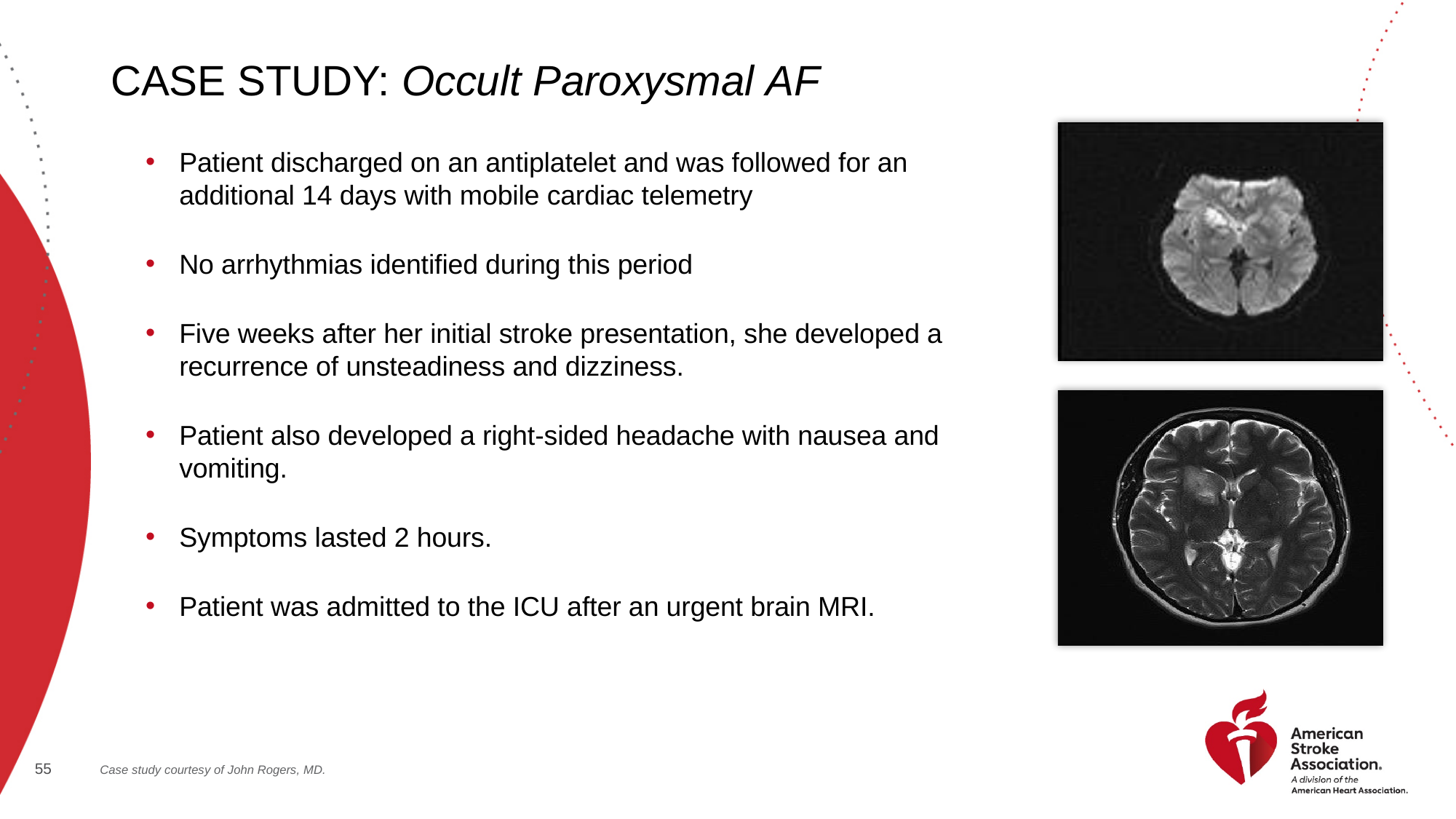

# Case Study: Occult Paroxysmal AF

Patient discharged on an antiplatelet and was followed for an additional 14 days with mobile cardiac telemetry
No arrhythmias identified during this period
Five weeks after her initial stroke presentation, she developed a recurrence of unsteadiness and dizziness.
Patient also developed a right-sided headache with nausea and vomiting.
Symptoms lasted 2 hours.
Patient was admitted to the ICU after an urgent brain MRI.

Case study courtesy of John Rogers, MD.